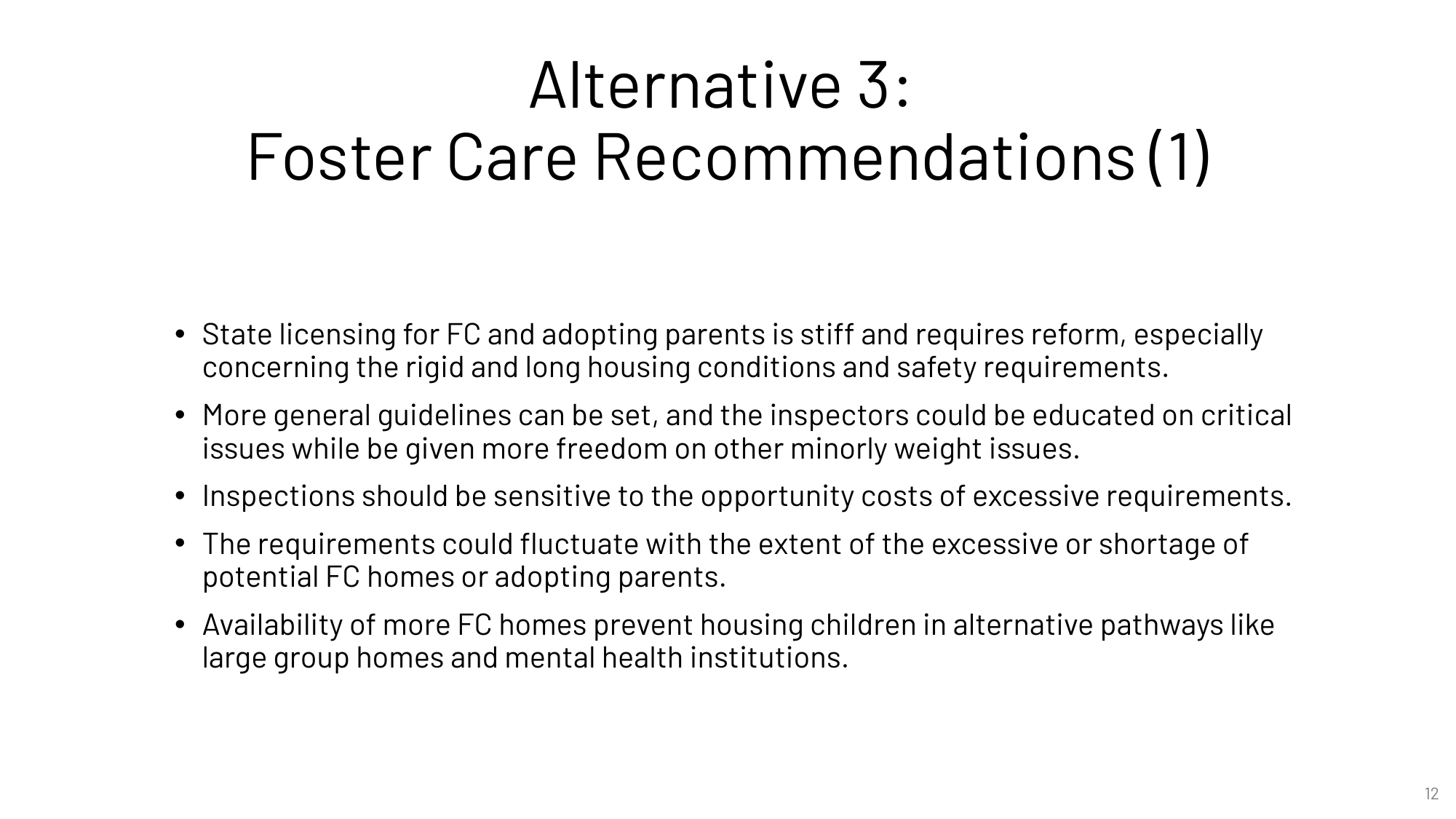

# Alternative 3: FC Recommendations (2)
Alternative 3:
Foster Care Recommendations (1)
State licensing for FC and adopting parents is stiff and requires reform, especially concerning the rigid and long housing conditions and safety requirements.
More general guidelines can be set, and the inspectors could be educated on critical issues while be given more freedom on other minorly weight issues.
Inspections should be sensitive to the opportunity costs of excessive requirements.
The requirements could fluctuate with the extent of the excessive or shortage of potential FC homes or adopting parents.
Availability of more FC homes prevent housing children in alternative pathways like large group homes and mental health institutions.
12